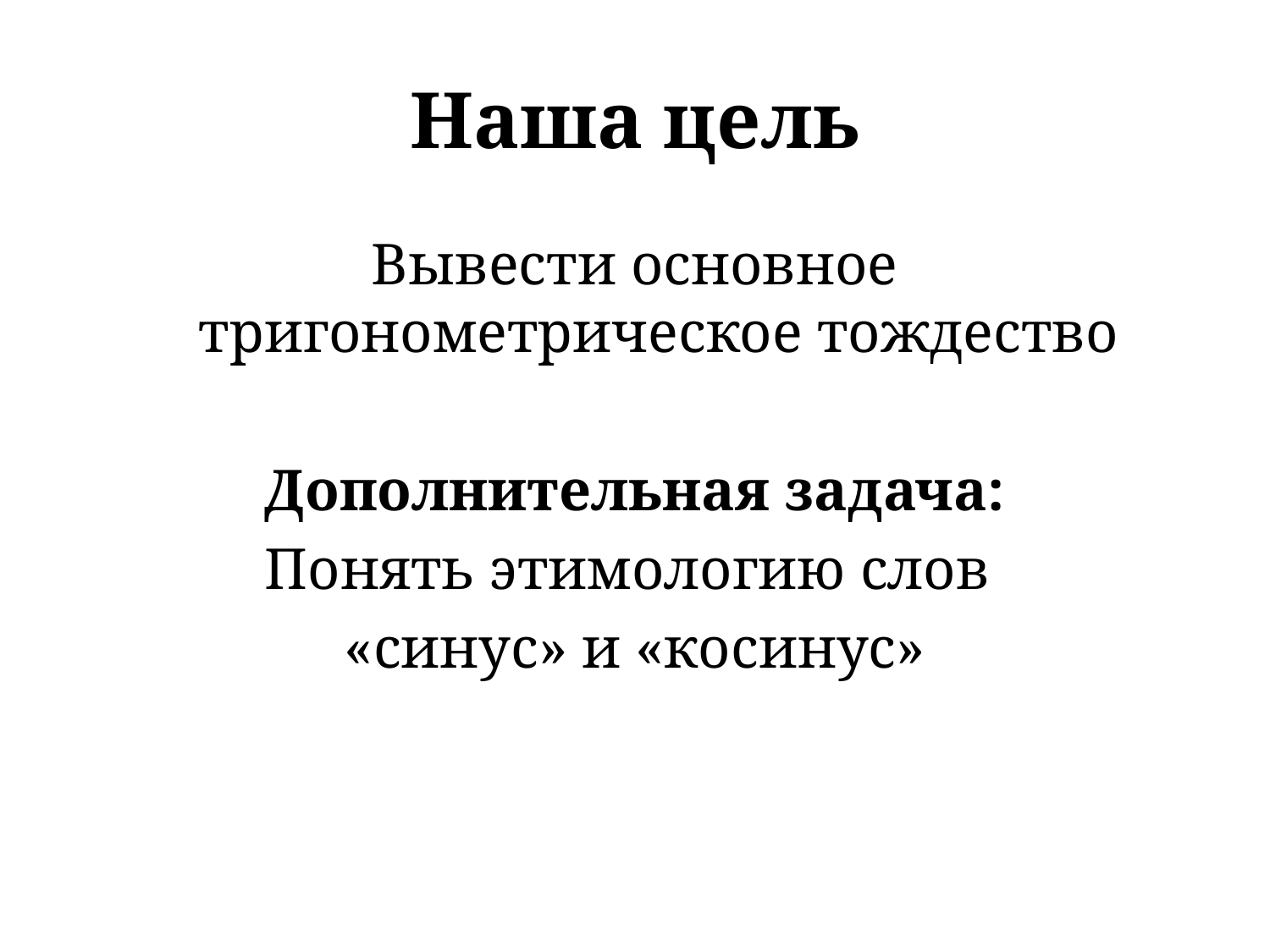

# Наша цель
Вывести основное тригонометрическое тождество

Дополнительная задача:
Понять этимологию слов
«синус» и «косинус»